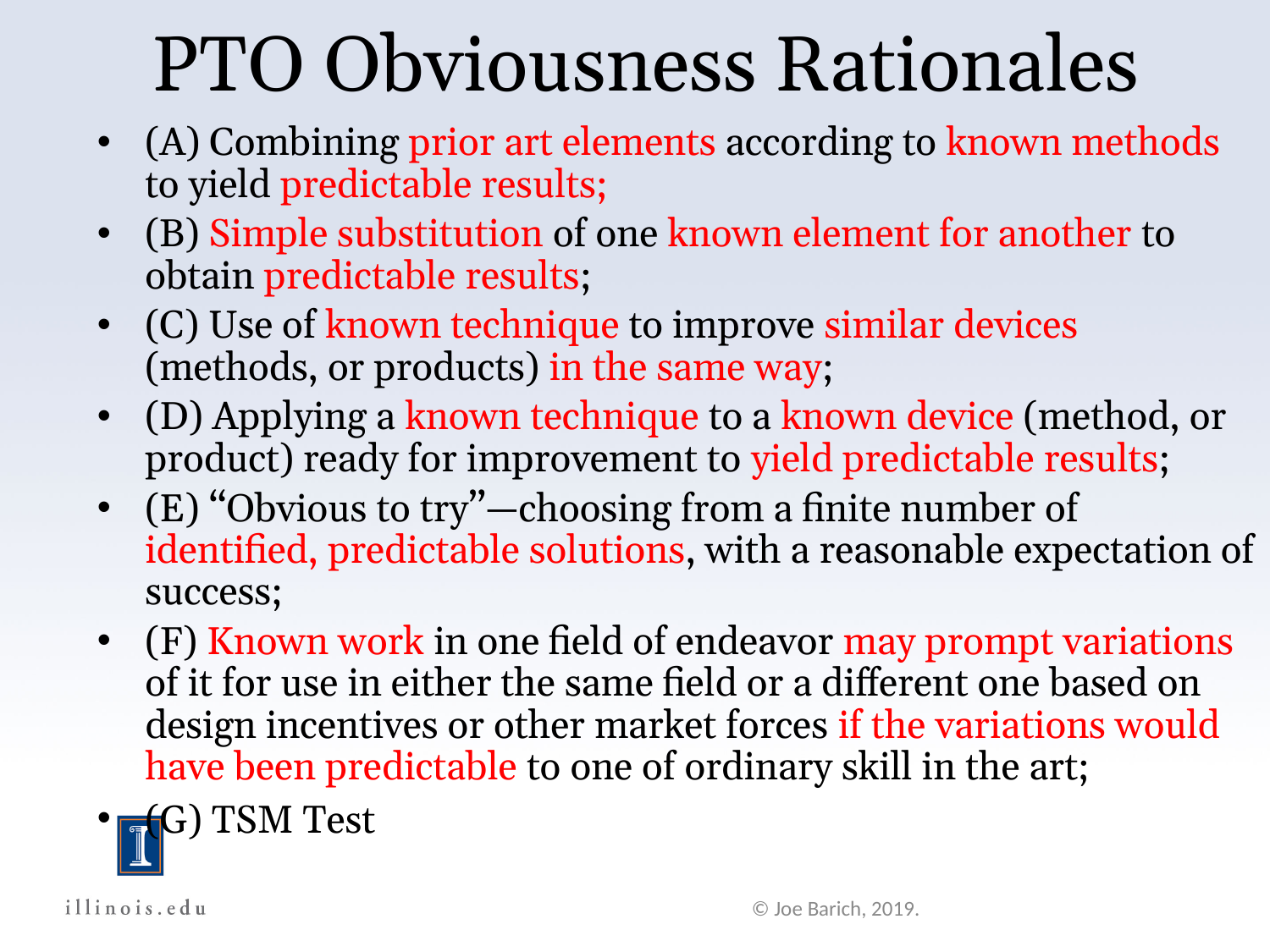

PTO Obviousness Rationales

(A) Combining prior art elements according to known methods to yield predictable results;
(B) Simple substitution of one known element for another to obtain predictable results;
(C) Use of known technique to improve similar devices (methods, or products) in the same way;
(D) Applying a known technique to a known device (method, or product) ready for improvement to yield predictable results;
(E) ‘‘Obvious to try’’—choosing from a finite number of identified, predictable solutions, with a reasonable expectation of success;
(F) Known work in one field of endeavor may prompt variations of it for use in either the same field or a different one based on design incentives or other market forces if the variations would have been predictable to one of ordinary skill in the art;
(G) TSM Test
© Joe Barich, 2019.